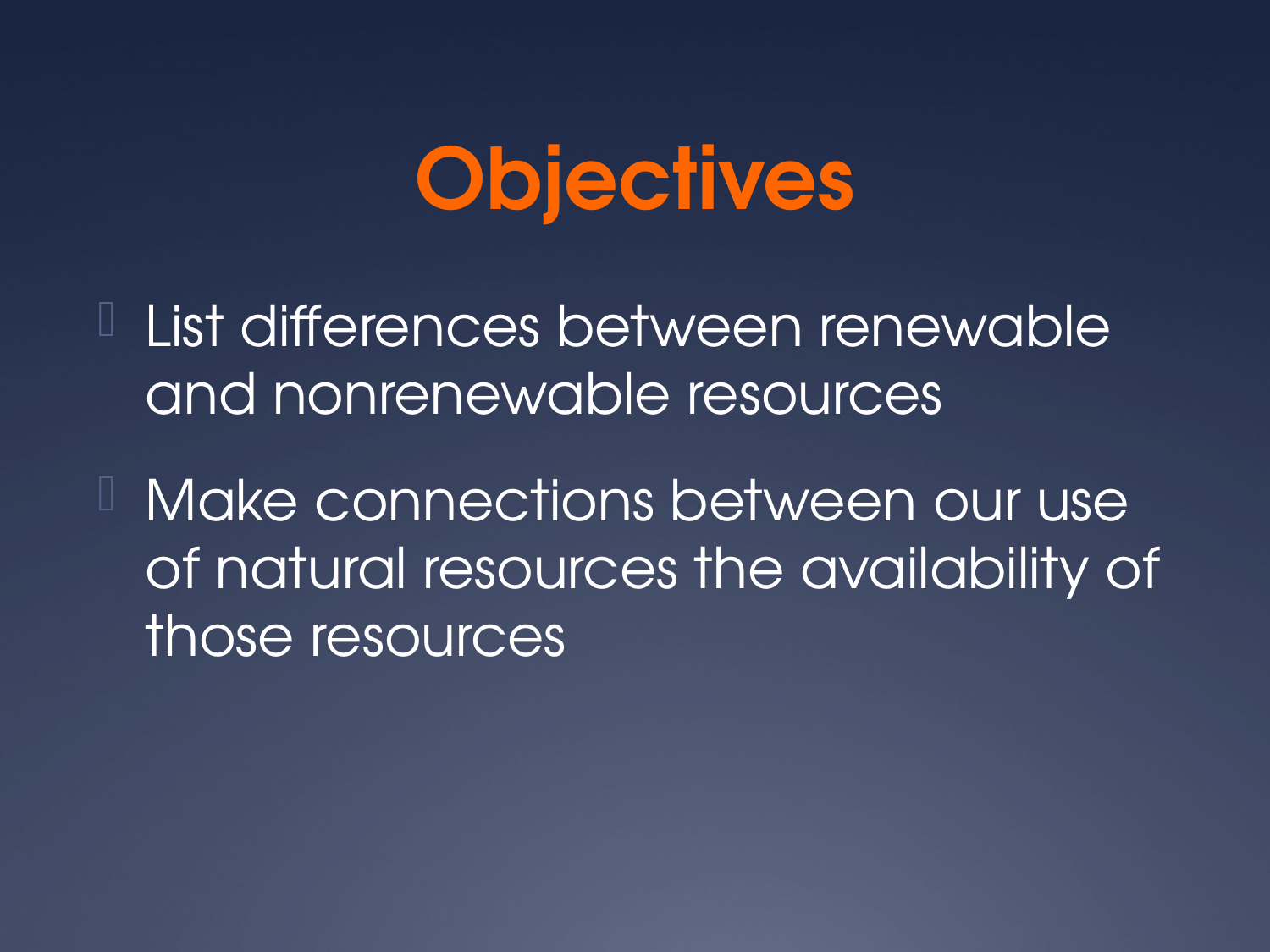

# Objectives
List differences between renewable and nonrenewable resources
Make connections between our use of natural resources the availability of those resources